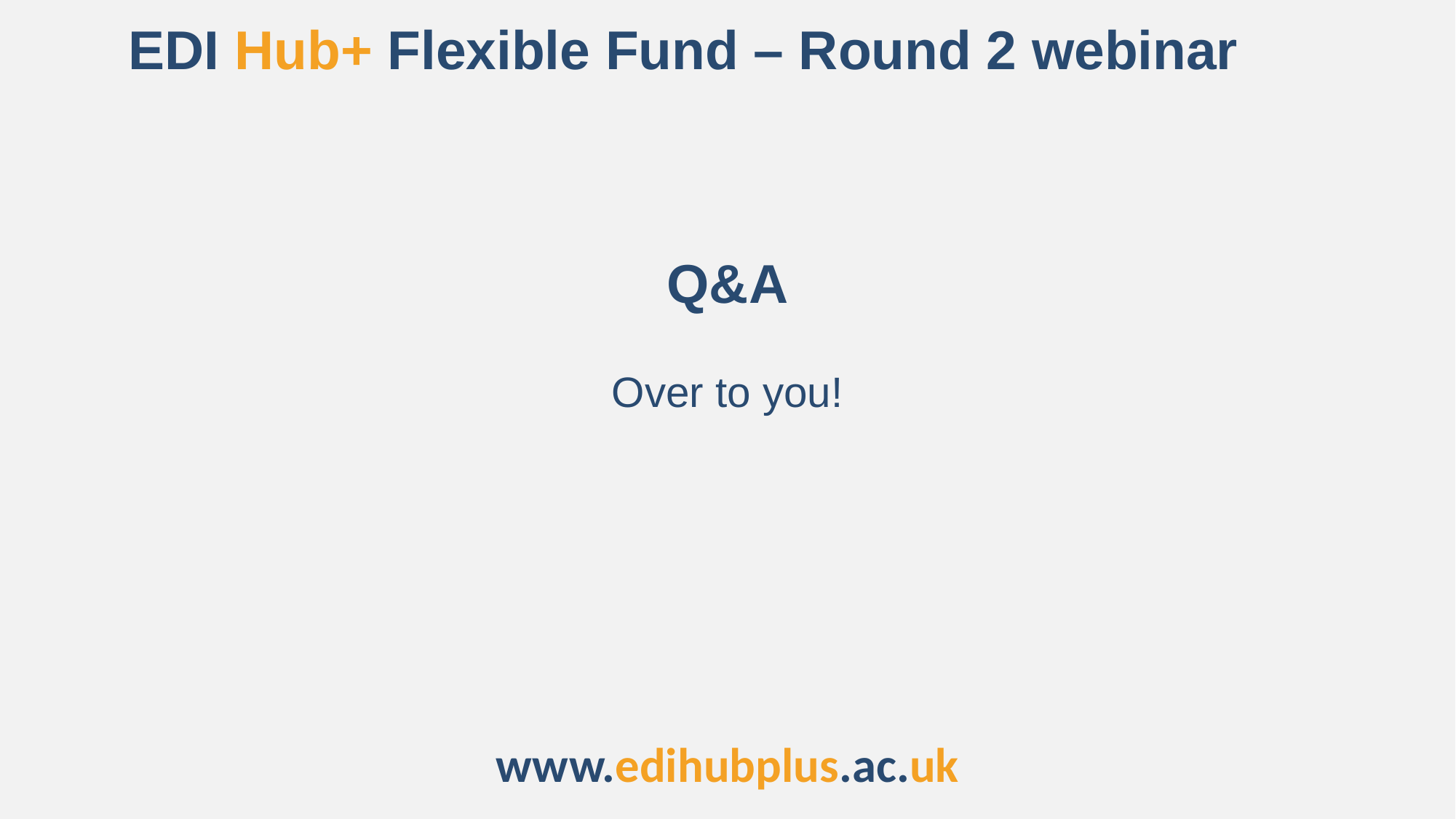

EDI Hub+ Flexible Fund – Round 2 webinar
Q&A

Over to you!
www.edihubplus.ac.uk